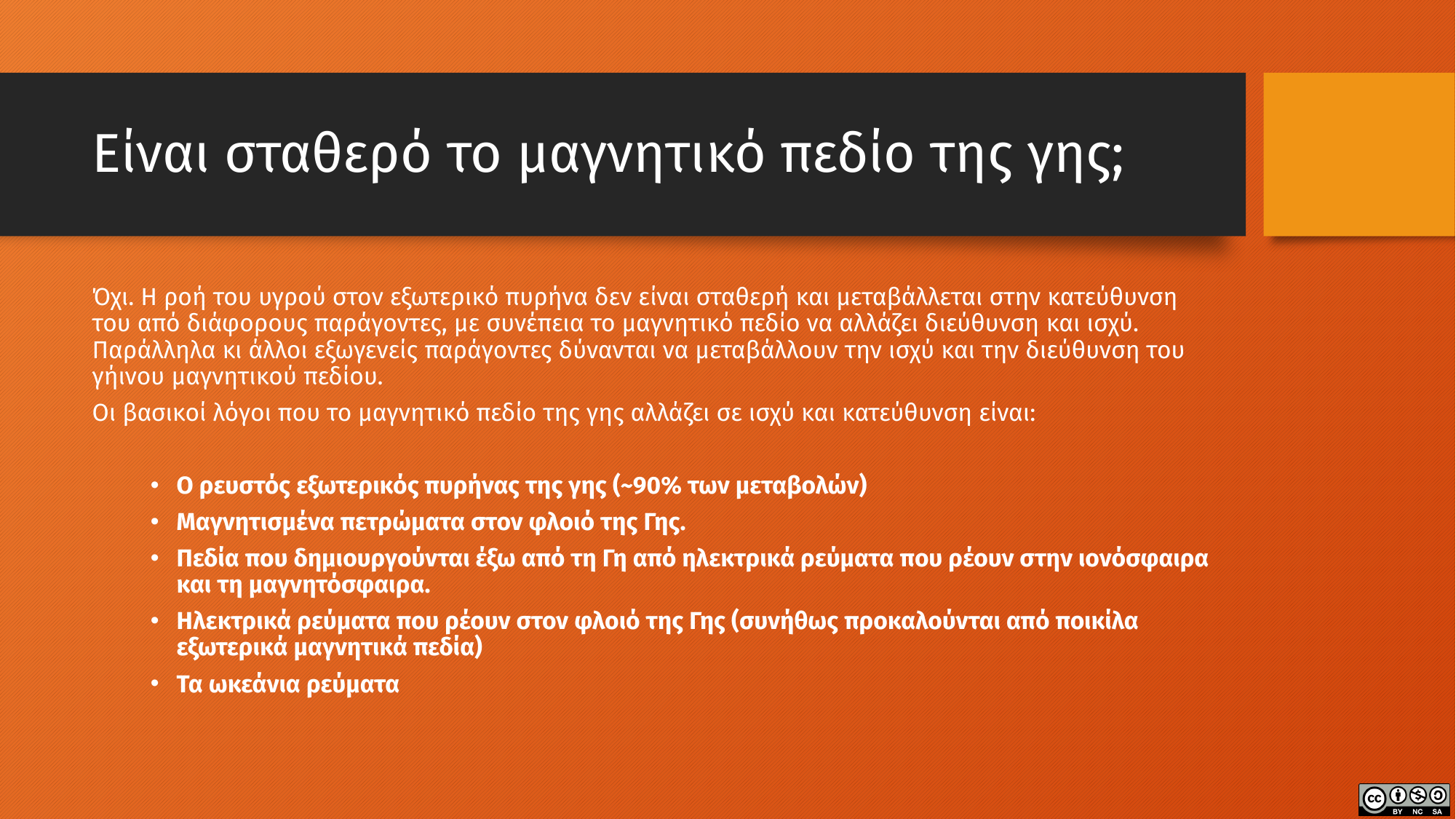

# Είναι σταθερό το μαγνητικό πεδίο της γης;
Όχι. Η ροή του υγρού στον εξωτερικό πυρήνα δεν είναι σταθερή και μεταβάλλεται στην κατεύθυνση του από διάφορους παράγοντες, με συνέπεια το μαγνητικό πεδίο να αλλάζει διεύθυνση και ισχύ. Παράλληλα κι άλλοι εξωγενείς παράγοντες δύνανται να μεταβάλλουν την ισχύ και την διεύθυνση του γήινου μαγνητικού πεδίου.
Οι βασικοί λόγοι που το μαγνητικό πεδίο της γης αλλάζει σε ισχύ και κατεύθυνση είναι:

Ο ρευστός εξωτερικός πυρήνας της γης (~90% των μεταβολών)
Μαγνητισμένα πετρώματα στον φλοιό της Γης.
Πεδία που δημιουργούνται έξω από τη Γη από ηλεκτρικά ρεύματα που ρέουν στην ιονόσφαιρα και τη μαγνητόσφαιρα.
Ηλεκτρικά ρεύματα που ρέουν στον φλοιό της Γης (συνήθως προκαλούνται από ποικίλα εξωτερικά μαγνητικά πεδία)
Τα ωκεάνια ρεύματα